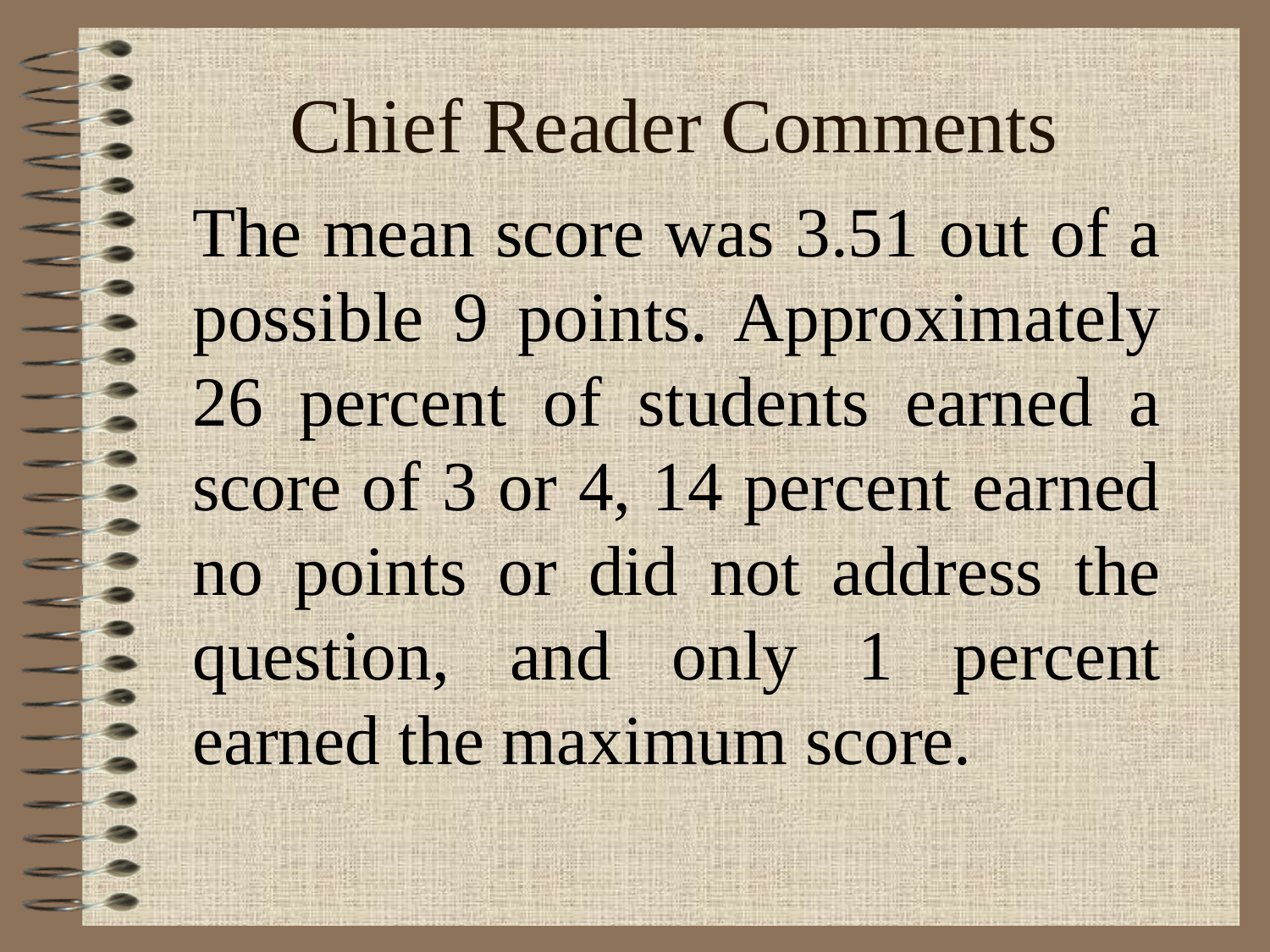

# Chief Reader Comments
The mean score was 3.51 out of a possible 9 points. Approximately 26 percent of students earned a score of 3 or 4, 14 percent earned no points or did not address the question, and only 1 percent earned the maximum score.